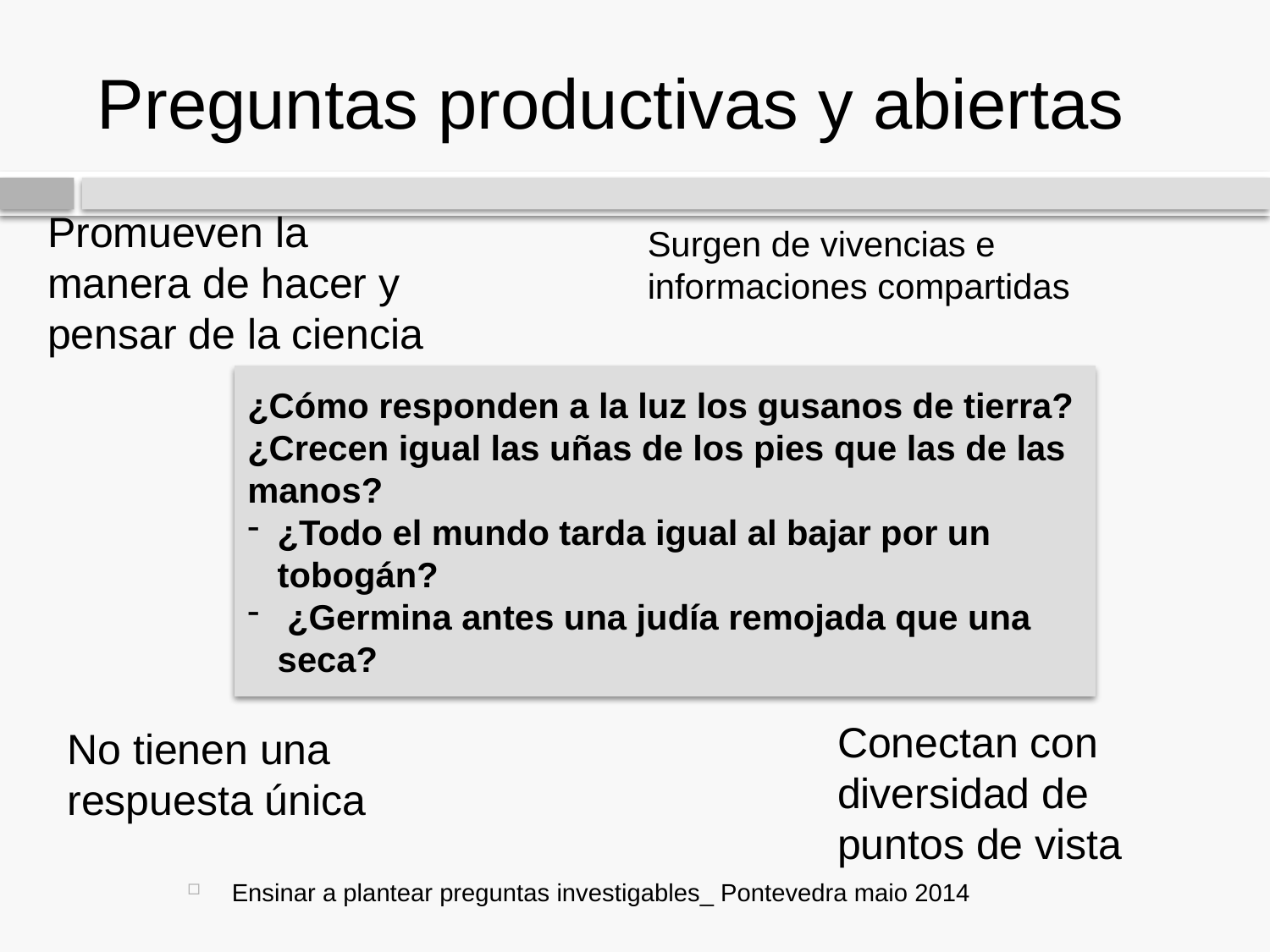

# Preguntas productivas y abiertas
Promueven la manera de hacer y pensar de la ciencia
Surgen de vivencias e informaciones compartidas
¿Cómo responden a la luz los gusanos de tierra? ¿Crecen igual las uñas de los pies que las de las manos?
¿Todo el mundo tarda igual al bajar por un tobogán?
 ¿Germina antes una judía remojada que una seca?
Conectan con diversidad de puntos de vista
No tienen una respuesta única